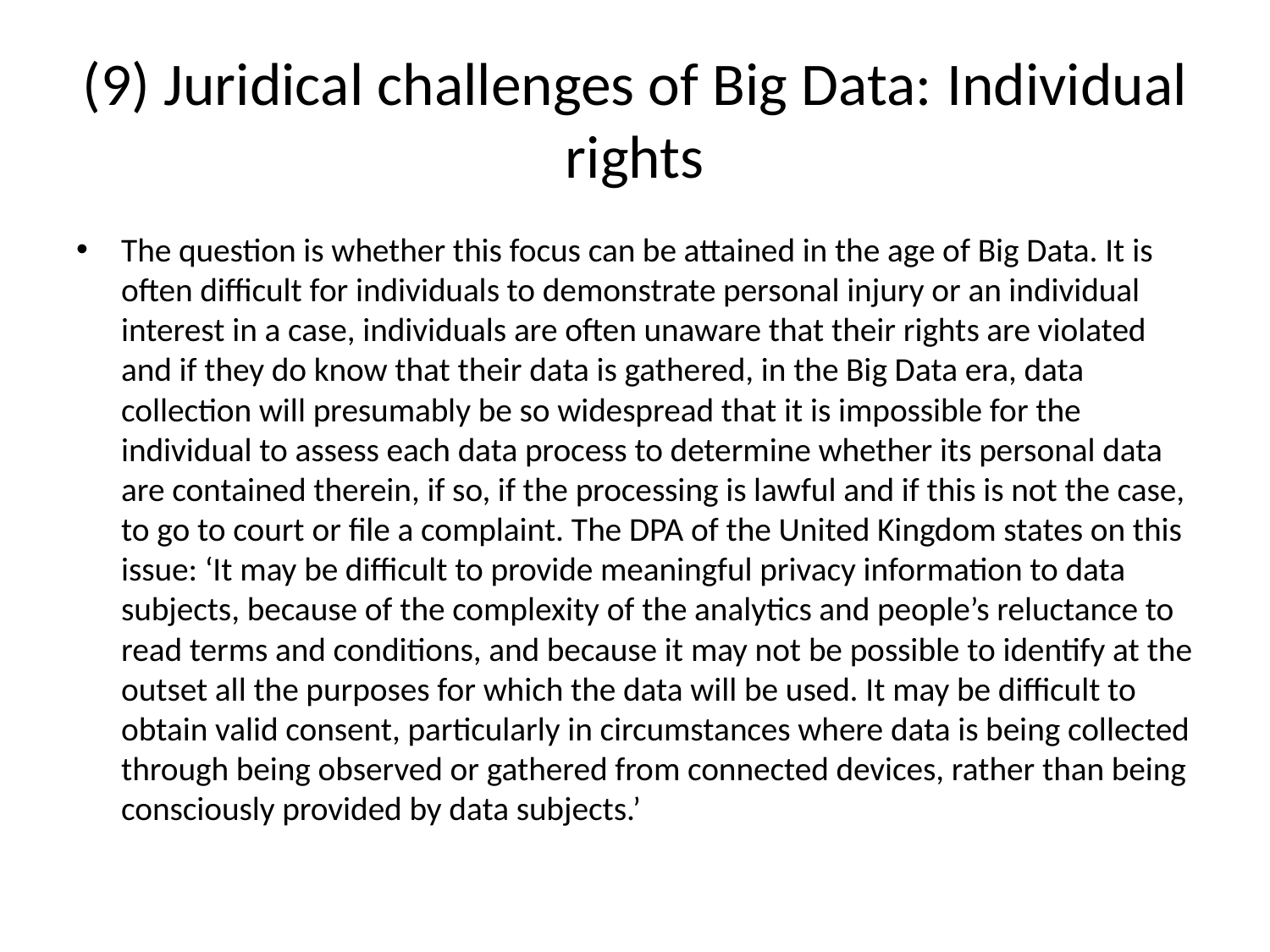

# (9) Juridical challenges of Big Data: Individual rights
The question is whether this focus can be attained in the age of Big Data. It is often difficult for individuals to demonstrate personal injury or an individual interest in a case, individuals are often unaware that their rights are violated and if they do know that their data is gathered, in the Big Data era, data collection will presumably be so widespread that it is impossible for the individual to assess each data process to determine whether its personal data are contained therein, if so, if the processing is lawful and if this is not the case, to go to court or file a complaint. The DPA of the United Kingdom states on this issue: ‘It may be difficult to provide meaningful privacy information to data subjects, because of the complexity of the analytics and people’s reluctance to read terms and conditions, and because it may not be possible to identify at the outset all the purposes for which the data will be used. It may be difficult to obtain valid consent, particularly in circumstances where data is being collected through being observed or gathered from connected devices, rather than being consciously provided by data subjects.’